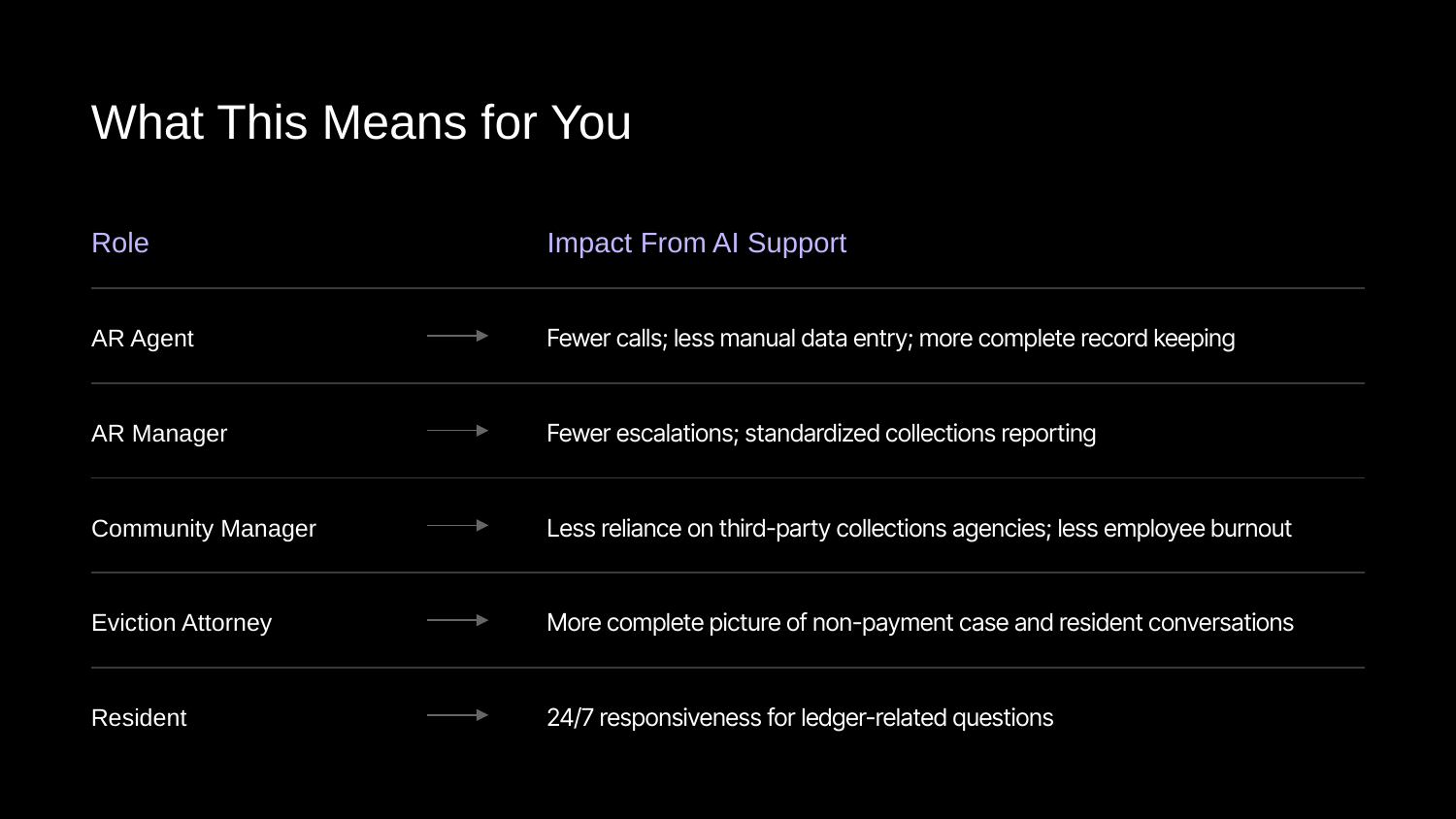

# What This Means for You
Role
Impact From AI Support
AR Agent
Fewer calls; less manual data entry; more complete record keeping
AR Manager
Fewer escalations; standardized collections reporting
Community Manager
Less reliance on third-party collections agencies; less employee burnout
Eviction Attorney
More complete picture of non-payment case and resident conversations
Resident
24/7 responsiveness for ledger-related questions